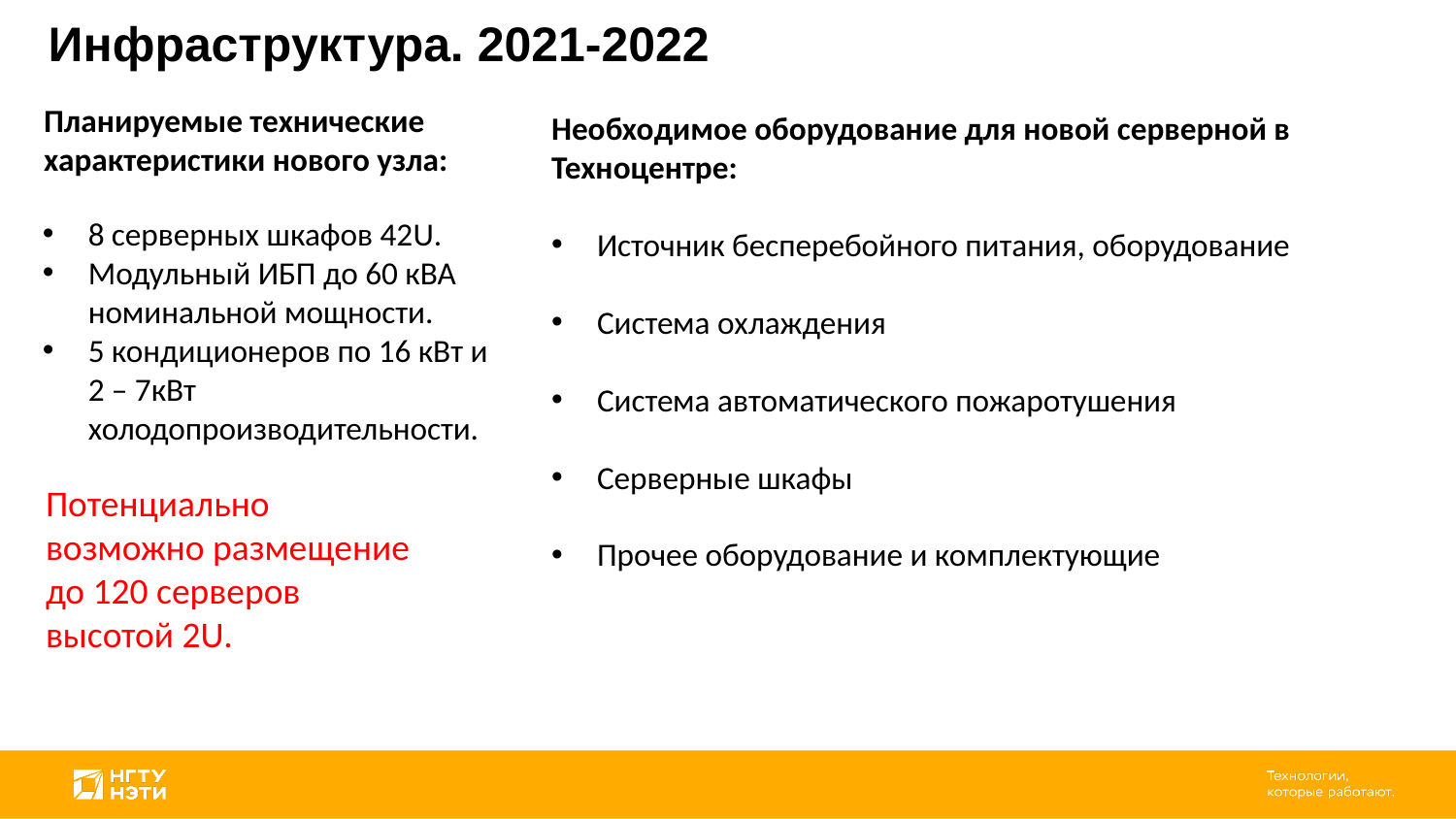

Инфраструктура. 2021-2022
Планируемые технические характеристики нового узла:
Необходимое оборудование для новой серверной в Техноцентре:

Источник бесперебойного питания, оборудование

Система охлаждения

Система автоматического пожаротушения

Серверные шкафы

Прочее оборудование и комплектующие

8 серверных шкафов 42U.
Модульный ИБП до 60 кВА номинальной мощности.
5 кондиционеров по 16 кВт и 2 – 7кВт холодопроизводительности.
Потенциально возможно размещение до 120 серверов высотой 2U.